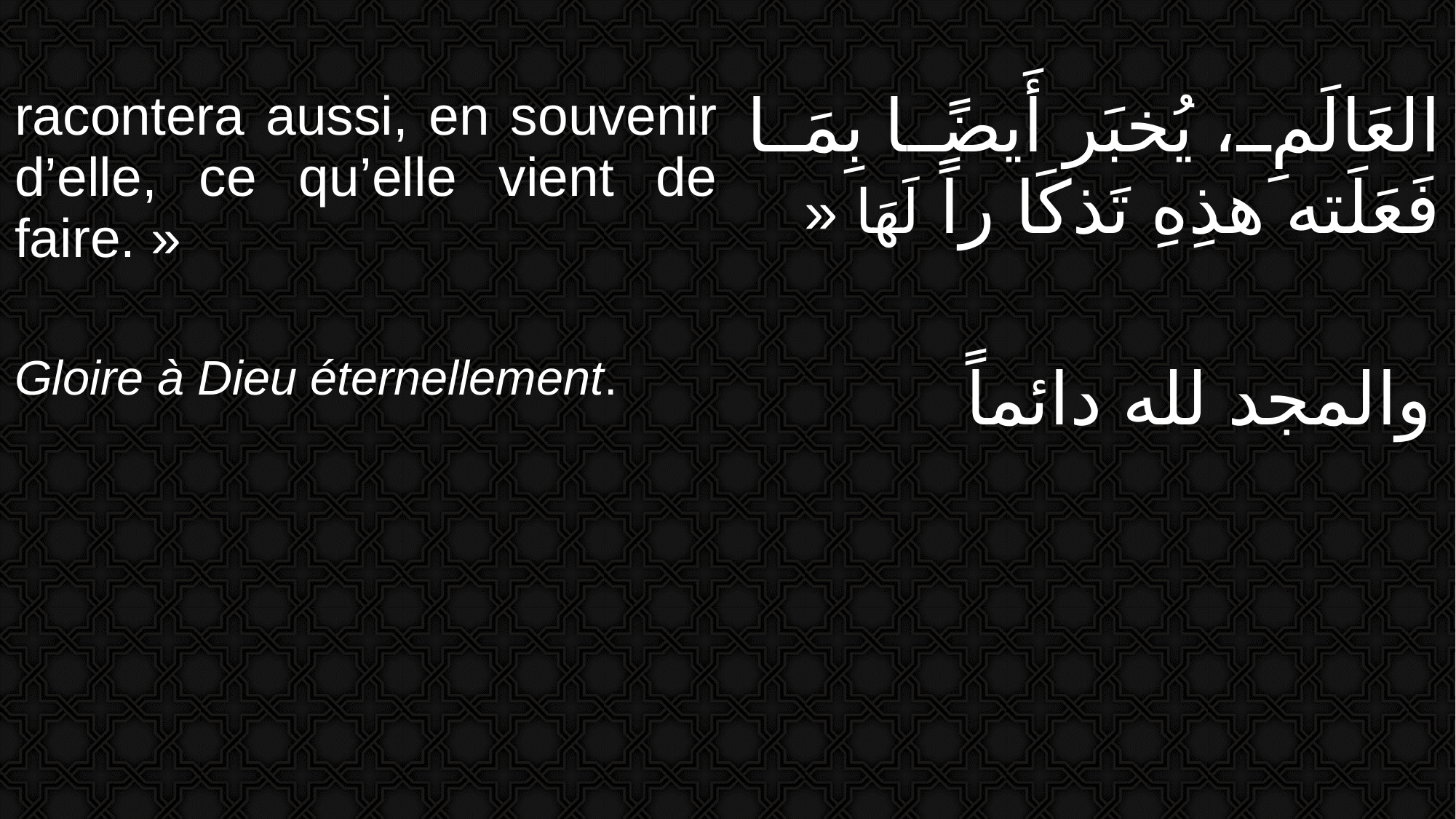

| racontera aussi, en souvenir d’elle, ce qu’elle vient de faire. » Gloire à Dieu éternellement. | العَالَمِ، يُخبَر أَيضًا بِمَا فَعَلَته هذِهِ تَذكَا راً لَهَا « والمجد لله دائماً |
| --- | --- |